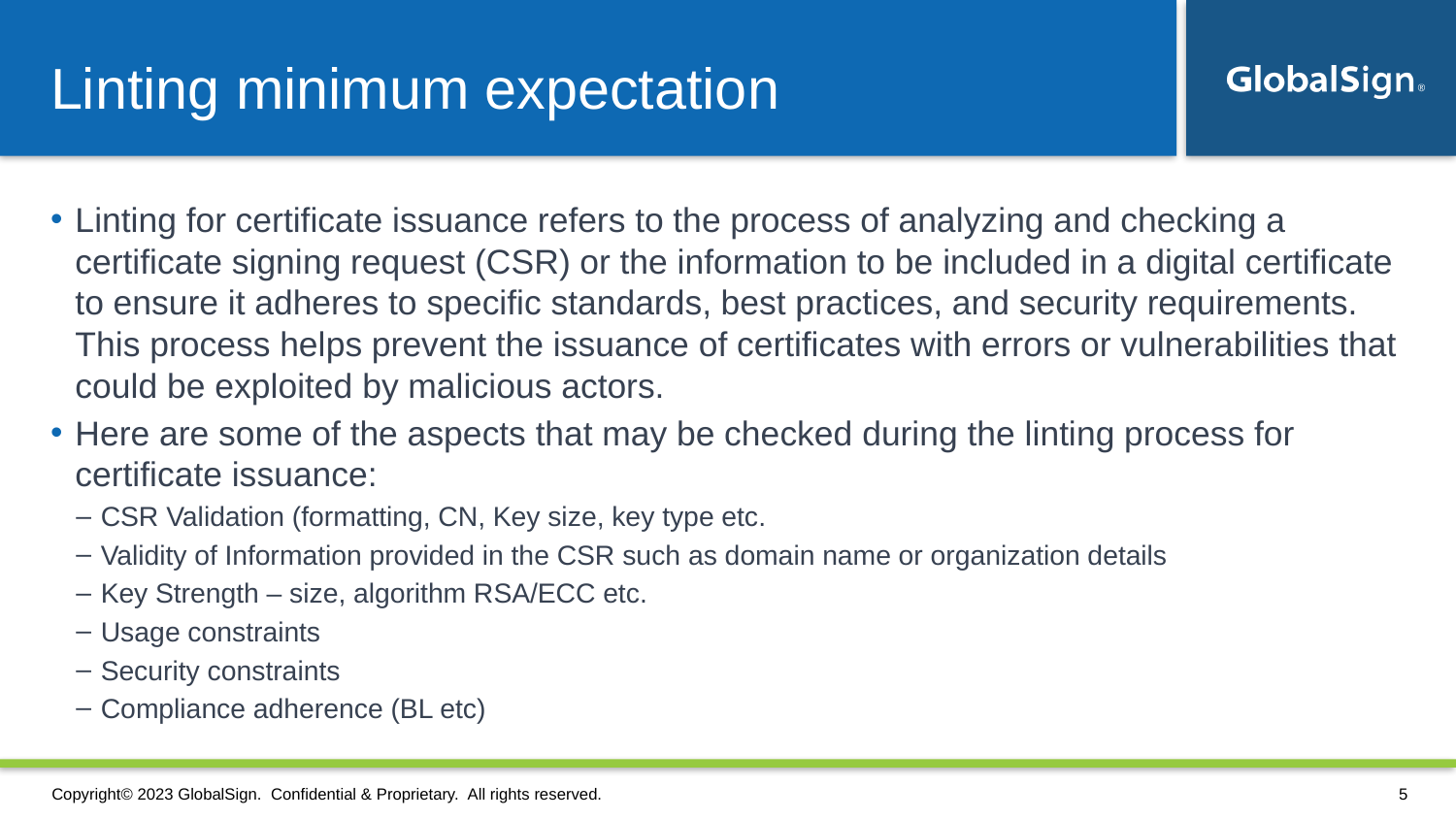

# Linting minimum expectation
Linting for certificate issuance refers to the process of analyzing and checking a certificate signing request (CSR) or the information to be included in a digital certificate to ensure it adheres to specific standards, best practices, and security requirements. This process helps prevent the issuance of certificates with errors or vulnerabilities that could be exploited by malicious actors.
Here are some of the aspects that may be checked during the linting process for certificate issuance:
CSR Validation (formatting, CN, Key size, key type etc.
Validity of Information provided in the CSR such as domain name or organization details
Key Strength – size, algorithm RSA/ECC etc.
Usage constraints
Security constraints
Compliance adherence (BL etc)